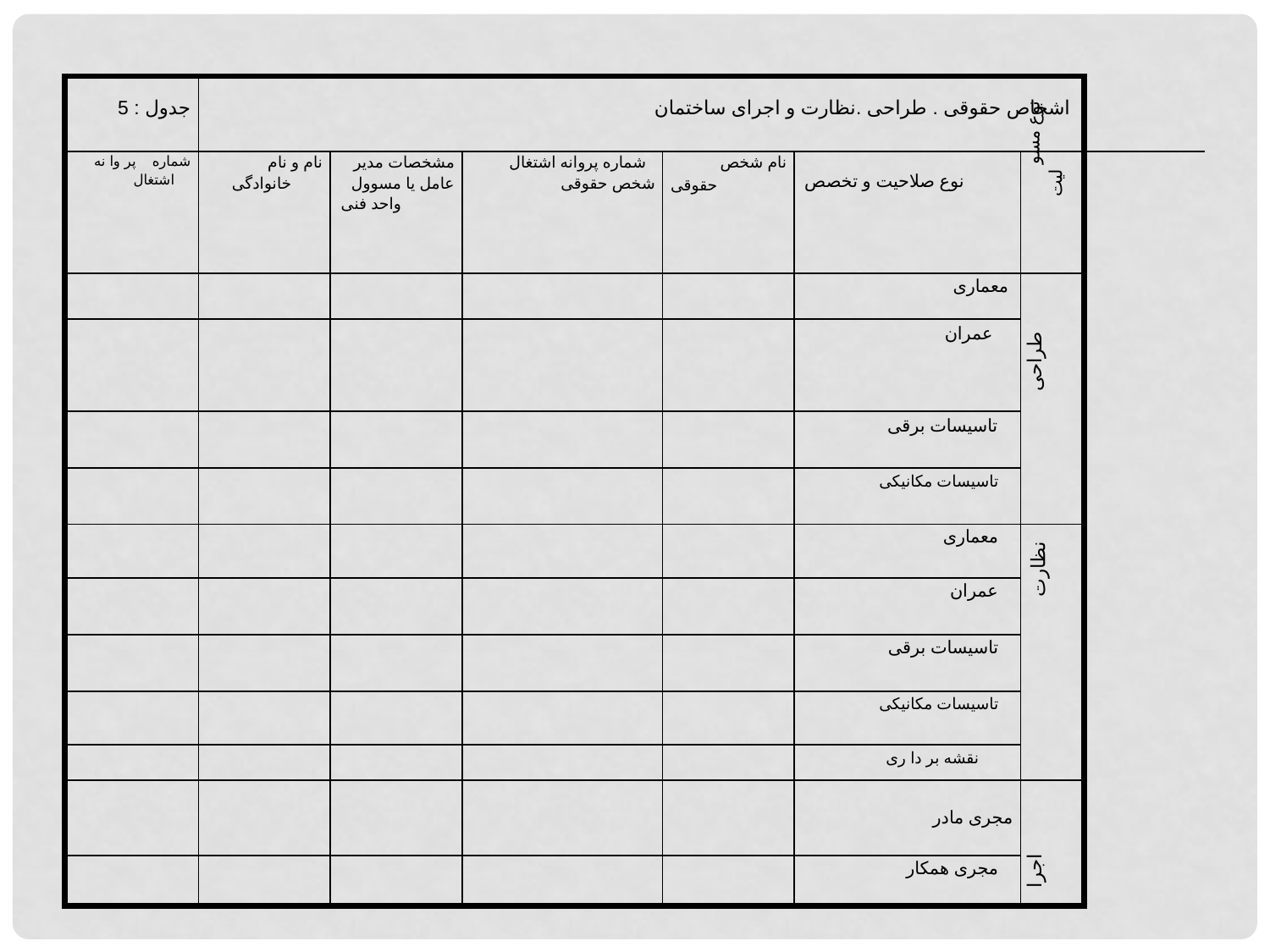

| جدول : 5 | اشخاص حقوقی . طراحی .نظارت و اجرای ساختمان |  |  |  |  |  |  |
| --- | --- | --- | --- | --- | --- | --- | --- |
| شماره پر وا نه اشتغال | نام و نام خانوادگی | مشخصات مدیر عامل یا مسوول واحد فنی | شماره پروانه اشتغال شخص حقوقی | نام شخص حقوقی | نوع صلاحیت و تخصص | نوع مسو لیت |  |
|  |  |  |  |  | معماری |  |  |
|  |  |  |  |  | عمران | طراحی |  |
|  |  |  |  |  | تاسیسات برقی |  |  |
|  |  |  |  |  | تاسیسات مکانیکی |  |  |
|  |  |  |  |  | معماری | نظارت |  |
|  |  |  |  |  | عمران |  |  |
|  |  |  |  |  | تاسیسات برقی |  |  |
|  |  |  |  |  | تاسیسات مکانیکی |  |  |
|  |  |  |  |  | نقشه بر دا ری |  |  |
|  |  |  |  |  | مجری مادر | اجرا |  |
|  |  |  |  |  | مجری همکار |  |  |